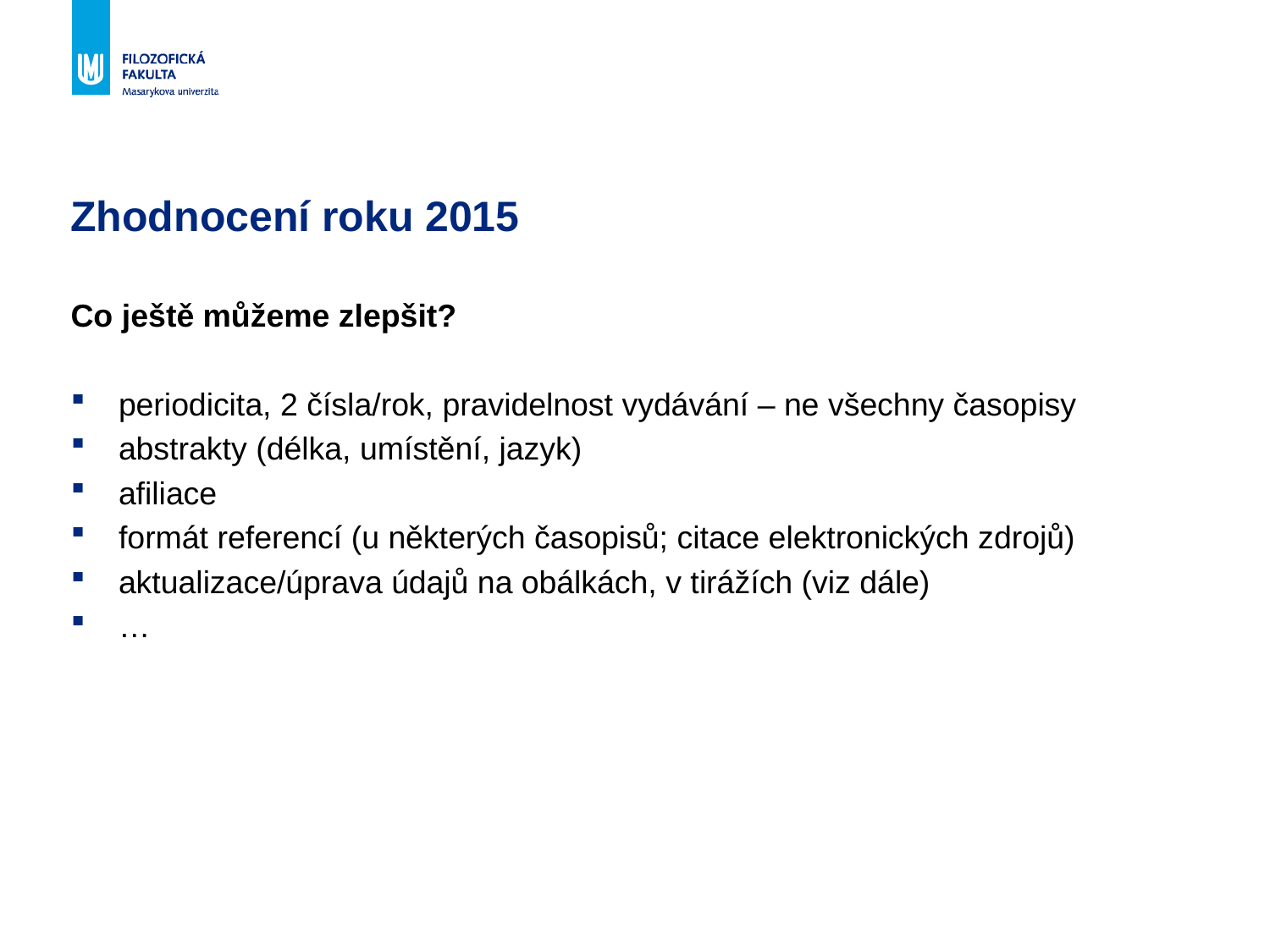

# Zhodnocení roku 2015
Co ještě můžeme zlepšit?

periodicita, 2 čísla/rok, pravidelnost vydávání – ne všechny časopisy
abstrakty (délka, umístění, jazyk)
afiliace
formát referencí (u některých časopisů; citace elektronických zdrojů)
aktualizace/úprava údajů na obálkách, v tirážích (viz dále)
…